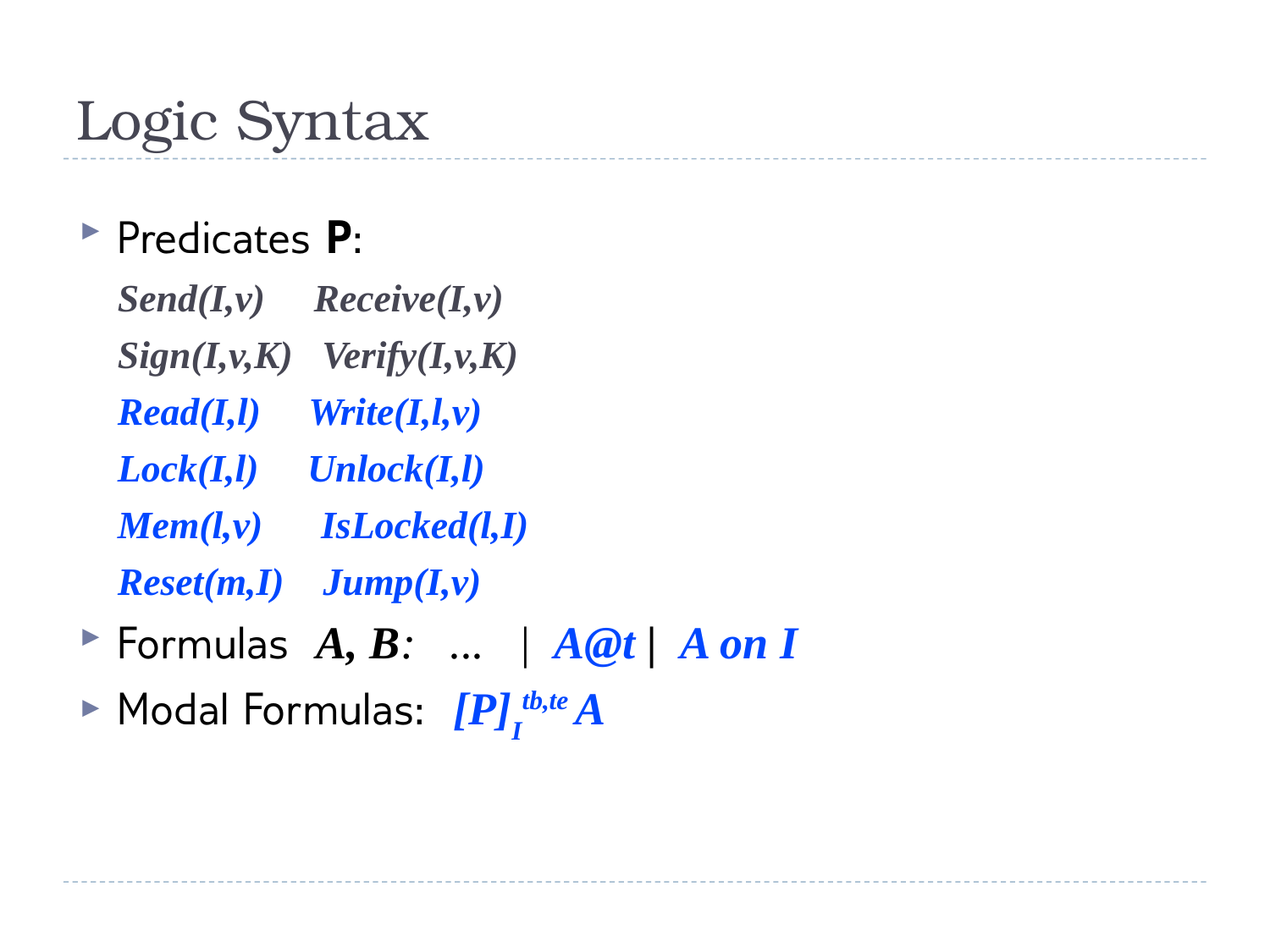

# Logic Syntax
Predicates P:
Send(I,v)     Receive(I,v)
Sign(I,v,K)   Verify(I,v,K)
Read(I,l)     Write(I,l,v)‏
Lock(I,l)     Unlock(I,l)‏
Mem(l,v)      IsLocked(l,I)
Reset(m,I)    Jump(I,v)‏
Formulas  A, B:   ...   |  A@t |  A on I
Modal Formulas: [P]Itb,te A